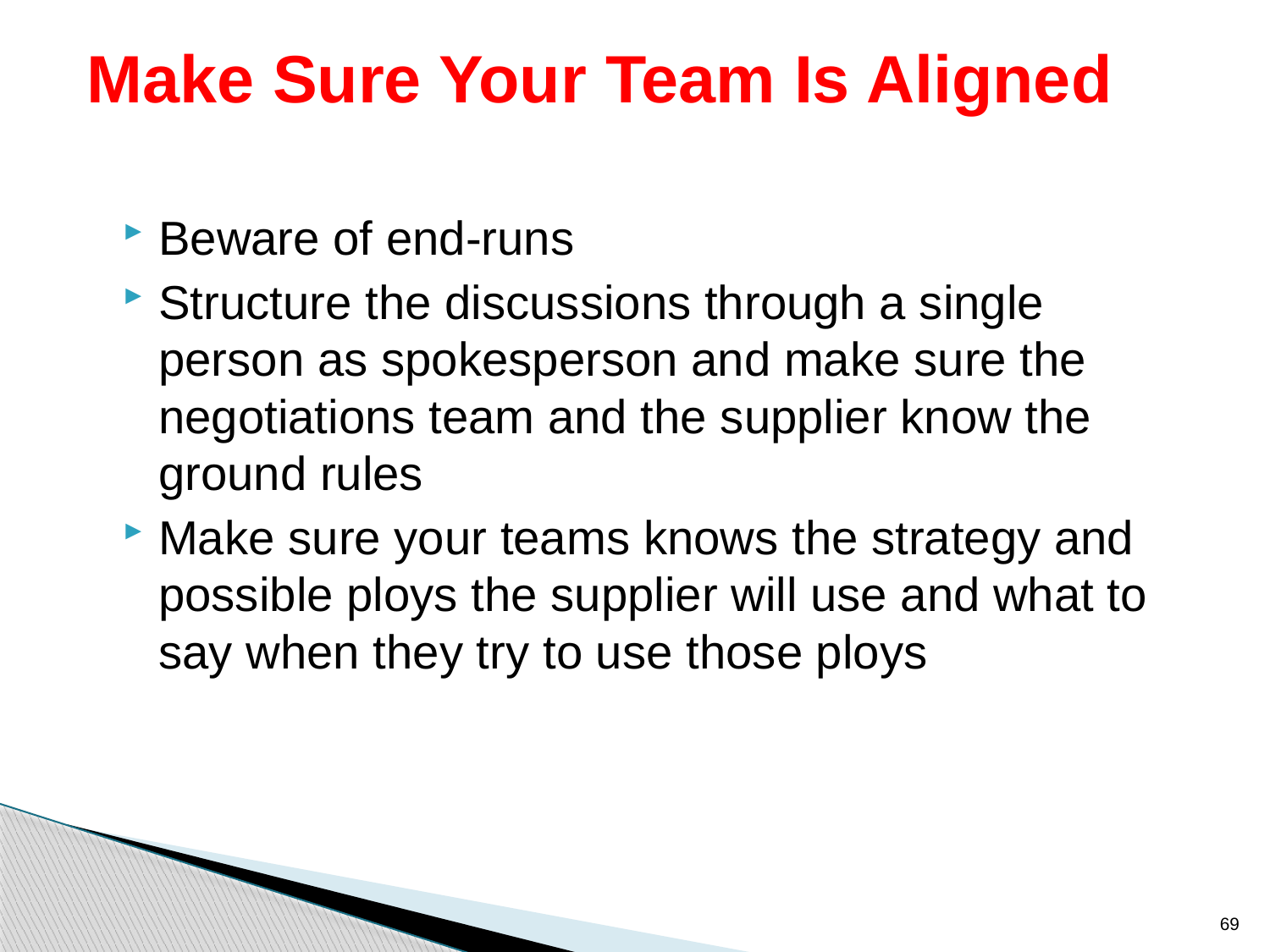

# Make Sure Your Team Is Aligned
Beware of end-runs
Structure the discussions through a single person as spokesperson and make sure the negotiations team and the supplier know the ground rules
Make sure your teams knows the strategy and possible ploys the supplier will use and what to say when they try to use those ploys
69